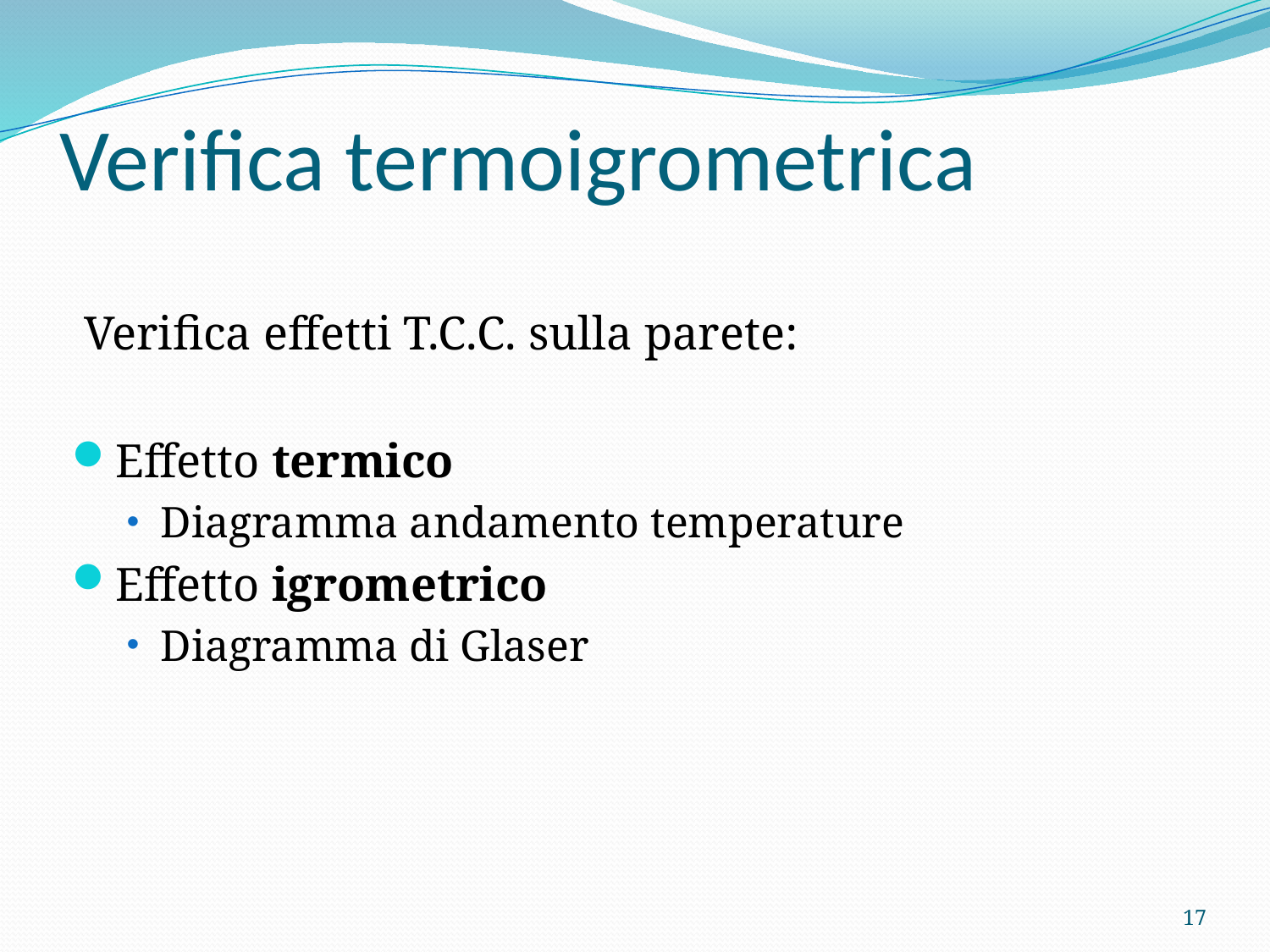

# Verifica termoigrometrica
 Verifica effetti T.C.C. sulla parete:

Effetto termico
Diagramma andamento temperature
Effetto igrometrico
Diagramma di Glaser

17